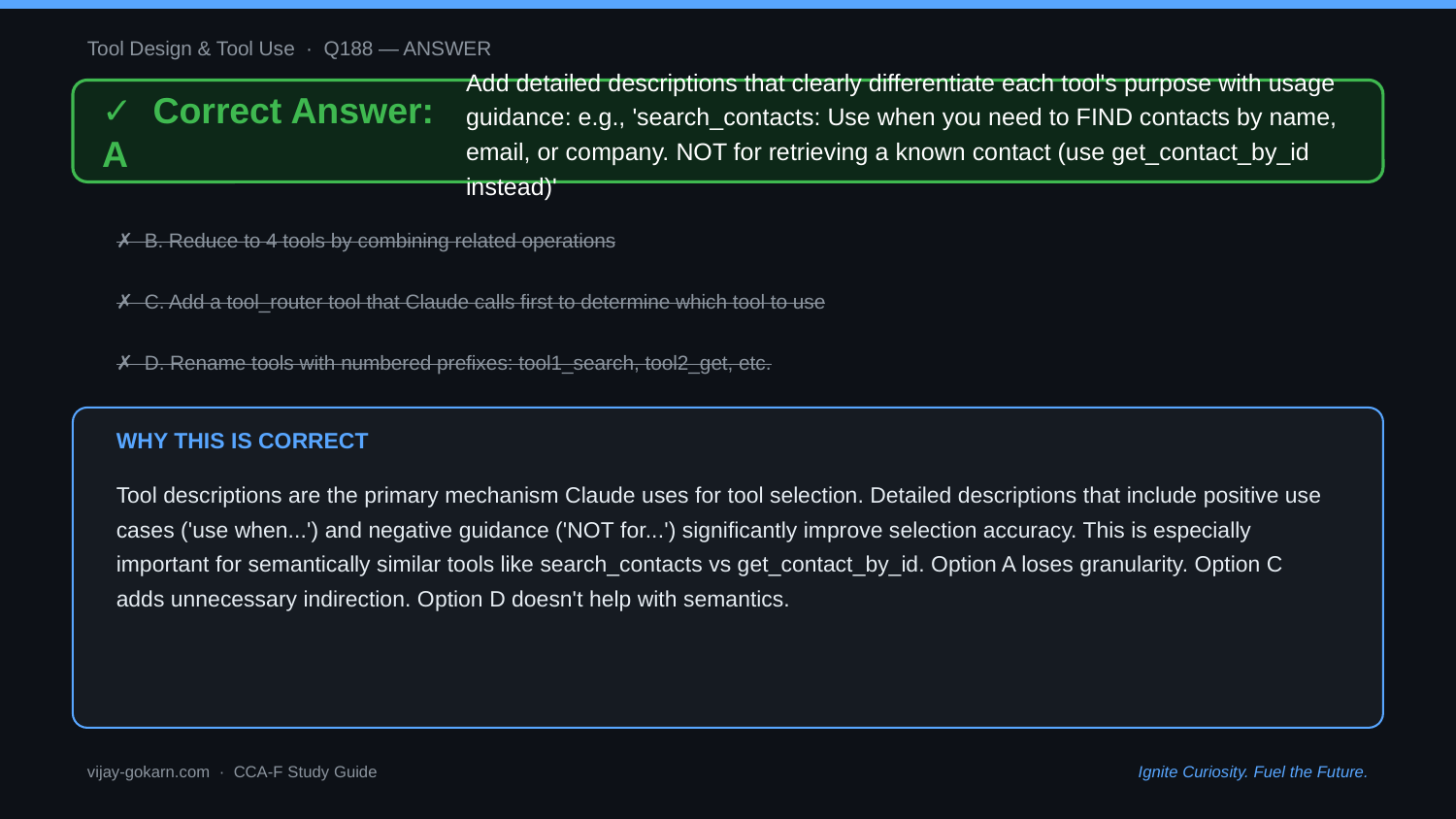

Tool Design & Tool Use  ·  Q188 — ANSWER

✓  Correct Answer: A
Add detailed descriptions that clearly differentiate each tool's purpose with usage guidance: e.g., 'search_contacts: Use when you need to FIND contacts by name, email, or company. NOT for retrieving a known contact (use get_contact_by_id instead)'
✗  B. Reduce to 4 tools by combining related operations
✗  C. Add a tool_router tool that Claude calls first to determine which tool to use
✗  D. Rename tools with numbered prefixes: tool1_search, tool2_get, etc.

WHY THIS IS CORRECT
Tool descriptions are the primary mechanism Claude uses for tool selection. Detailed descriptions that include positive use cases ('use when...') and negative guidance ('NOT for...') significantly improve selection accuracy. This is especially important for semantically similar tools like search_contacts vs get_contact_by_id. Option A loses granularity. Option C adds unnecessary indirection. Option D doesn't help with semantics.
vijay-gokarn.com  ·  CCA-F Study Guide
Ignite Curiosity. Fuel the Future.